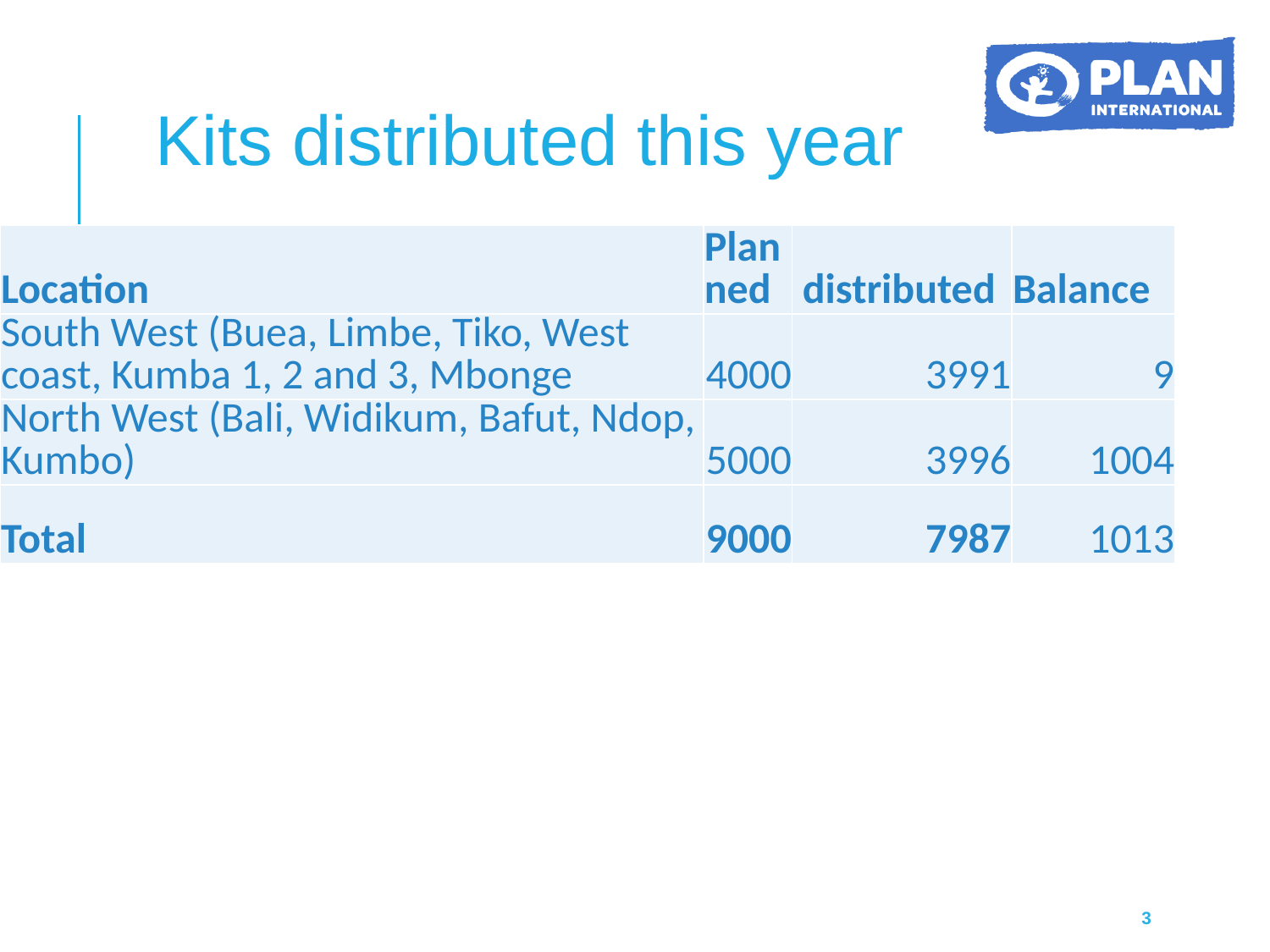

Kits distributed this year
| Location | Planned | distributed | Balance |
| --- | --- | --- | --- |
| South West (Buea, Limbe, Tiko, West coast, Kumba 1, 2 and 3, Mbonge | 4000 | 3991 | 9 |
| North West (Bali, Widikum, Bafut, Ndop, Kumbo) | 5000 | 3996 | 1004 |
| Total | 9000 | 7987 | 1013 |
3